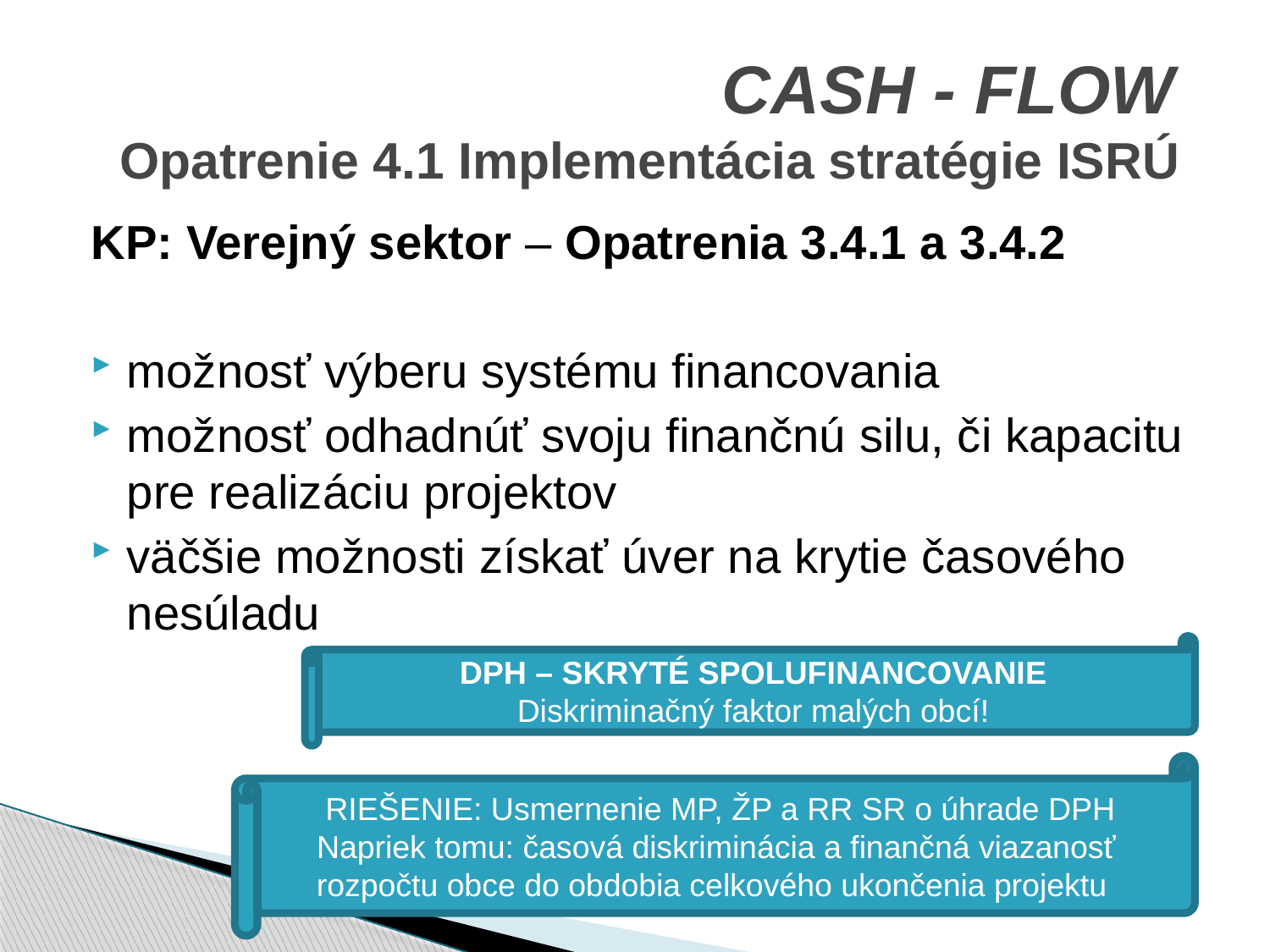

# CASH - FLOW Opatrenie 4.1 Implementácia stratégie ISRÚ
KP: Verejný sektor – Opatrenia 3.4.1 a 3.4.2

možnosť výberu systému financovania
možnosť odhadnúť svoju finančnú silu, či kapacitu pre realizáciu projektov
väčšie možnosti získať úver na krytie časového nesúladu
DPH – SKRYTÉ SPOLUFINANCOVANIE
Diskriminačný faktor malých obcí!
RIEŠENIE: Usmernenie MP, ŽP a RR SR o úhrade DPH
Napriek tomu: časová diskriminácia a finančná viazanosť  rozpočtu obce do obdobia celkového ukončenia projektu